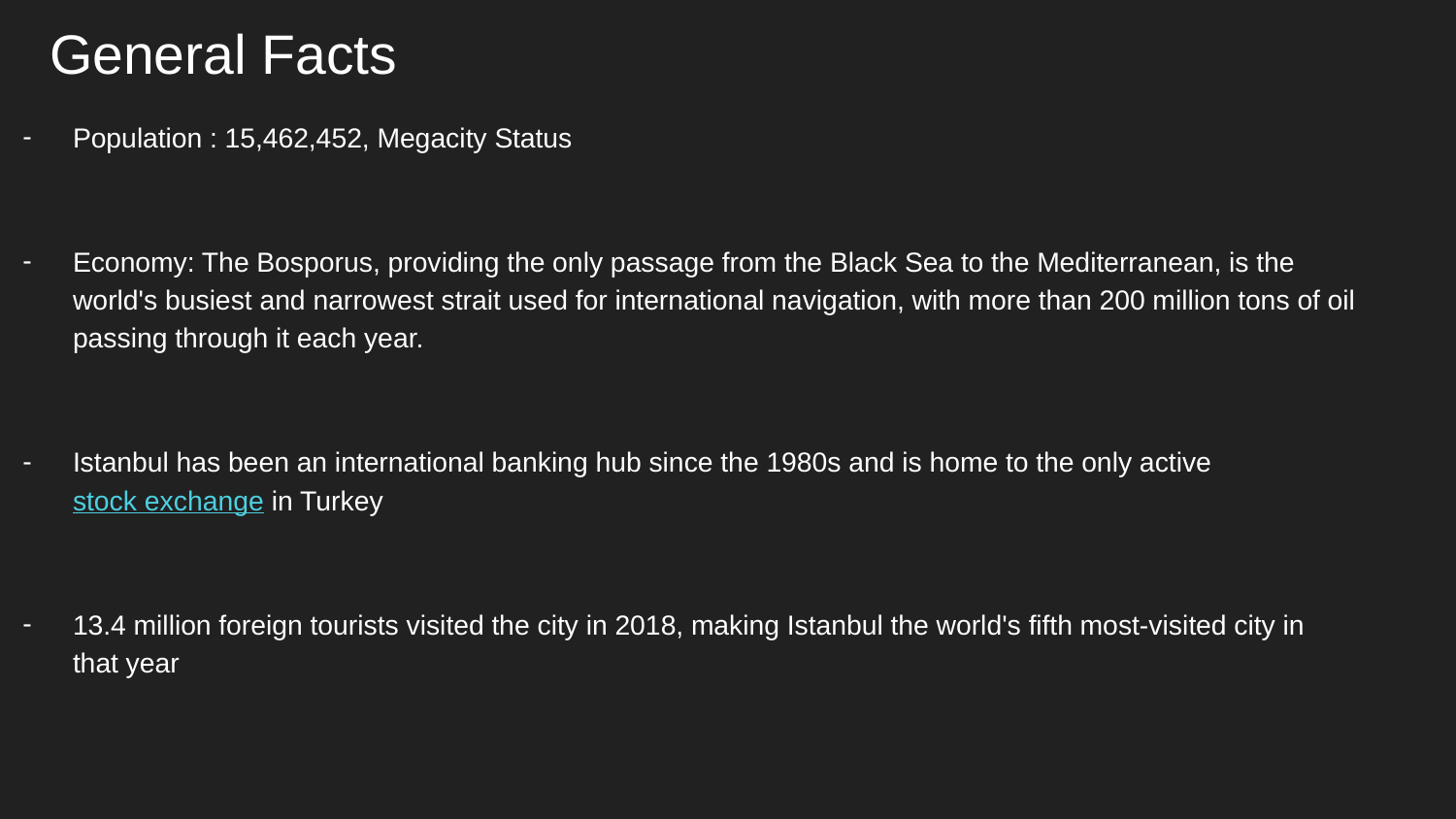

General Facts
Population : 15,462,452, Megacity Status

Economy: The Bosporus, providing the only passage from the Black Sea to the Mediterranean, is the world's busiest and narrowest strait used for international navigation, with more than 200 million tons of oil passing through it each year.

Istanbul has been an international banking hub since the 1980s and is home to the only active stock exchange in Turkey

13.4 million foreign tourists visited the city in 2018, making Istanbul the world's fifth most-visited city in that year